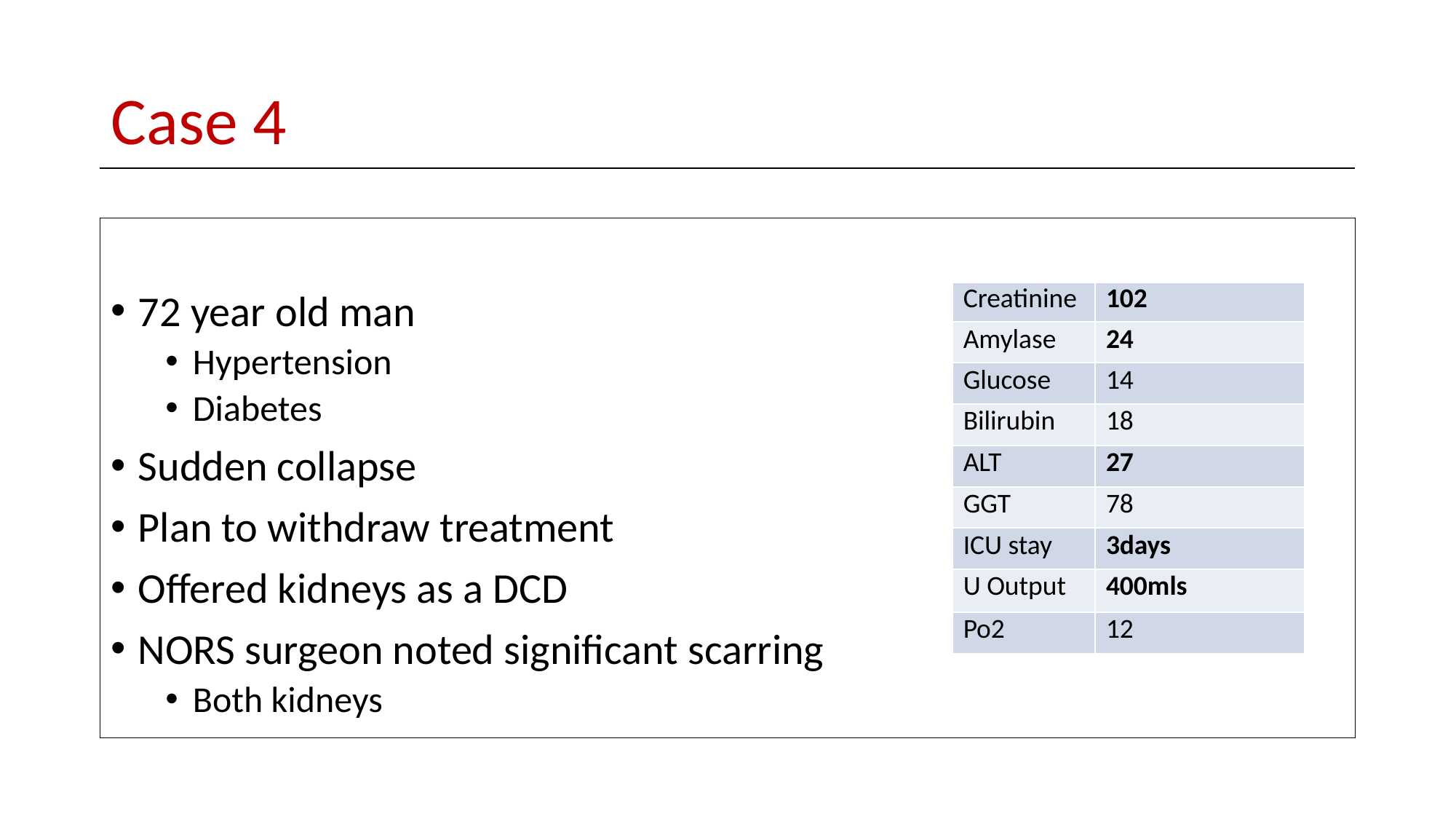

# Case 4

72 year old man
Hypertension
Diabetes
Sudden collapse
Plan to withdraw treatment
Offered kidneys as a DCD
NORS surgeon noted significant scarring
Both kidneys
| Creatinine | 102 |
| --- | --- |
| Amylase | 24 |
| Glucose | 14 |
| Bilirubin | 18 |
| ALT | 27 |
| GGT | 78 |
| ICU stay | 3days |
| U Output | 400mls |
| Po2 | 12 |